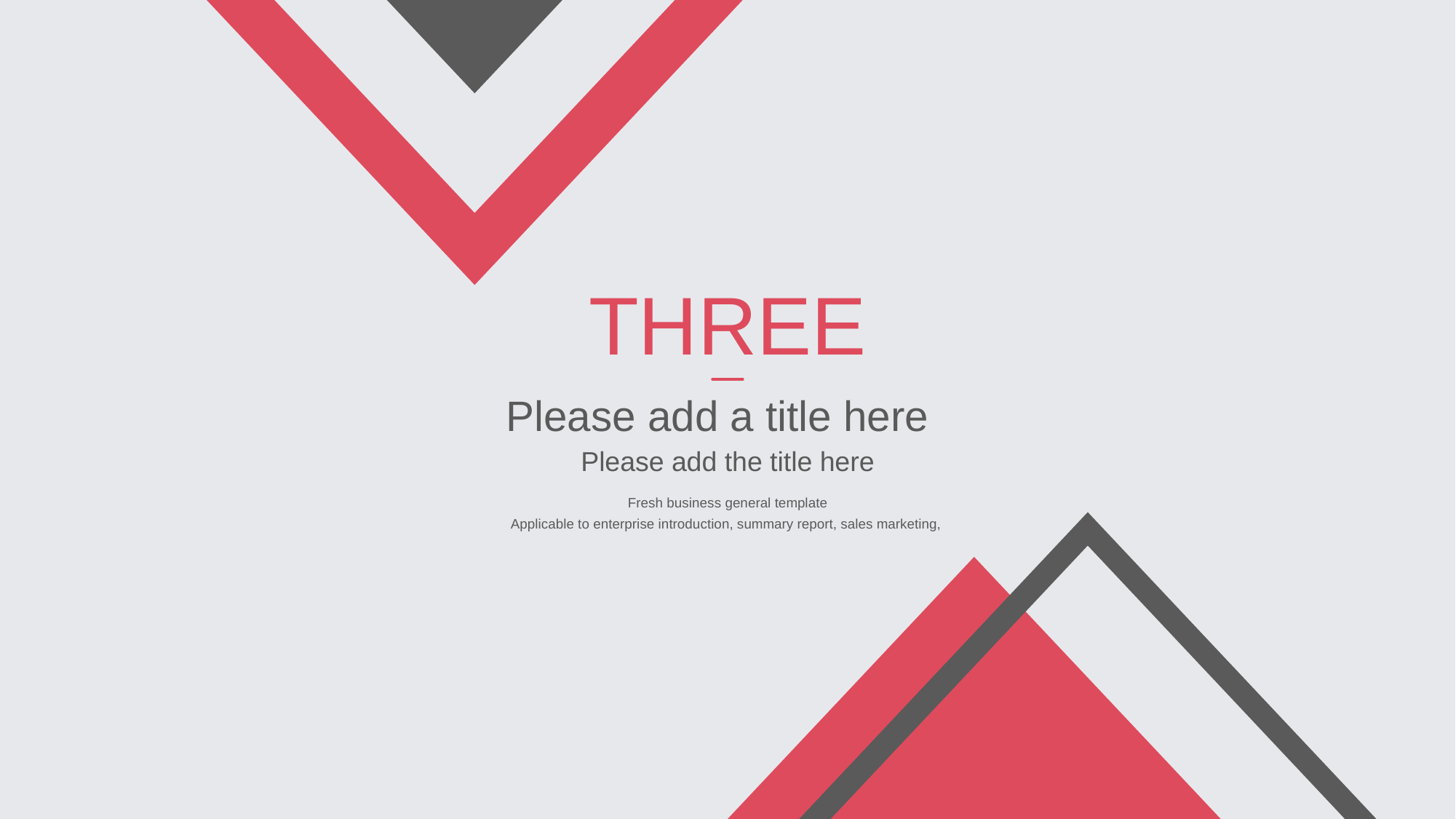

THREE
Please add a title here
Please add the title here
Fresh business general template
Applicable to enterprise introduction, summary report, sales marketing,